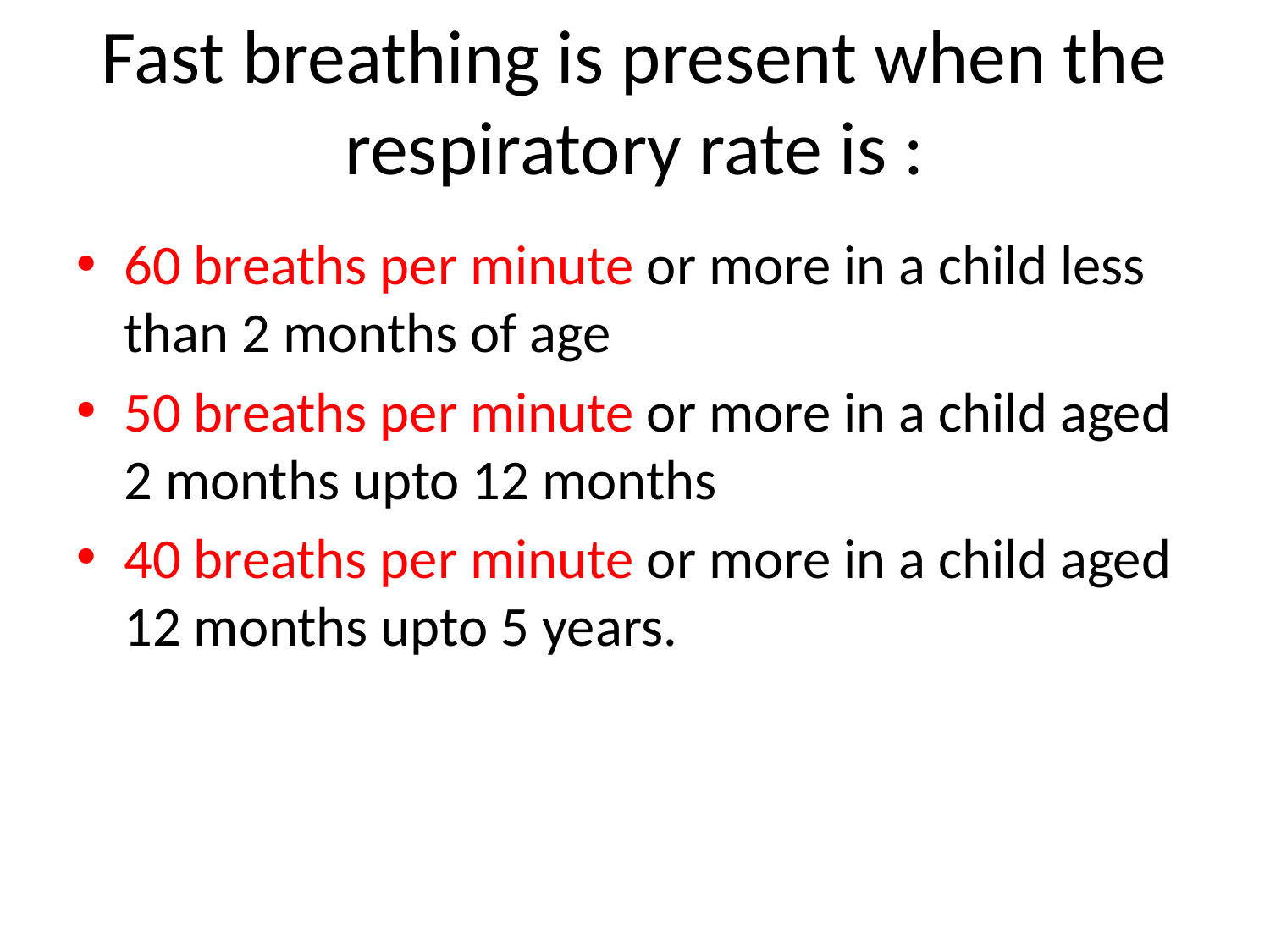

# Fast breathing is present when the respiratory rate is :
60 breaths per minute or more in a child less than 2 months of age
50 breaths per minute or more in a child aged 2 months upto 12 months
40 breaths per minute or more in a child aged 12 months upto 5 years.